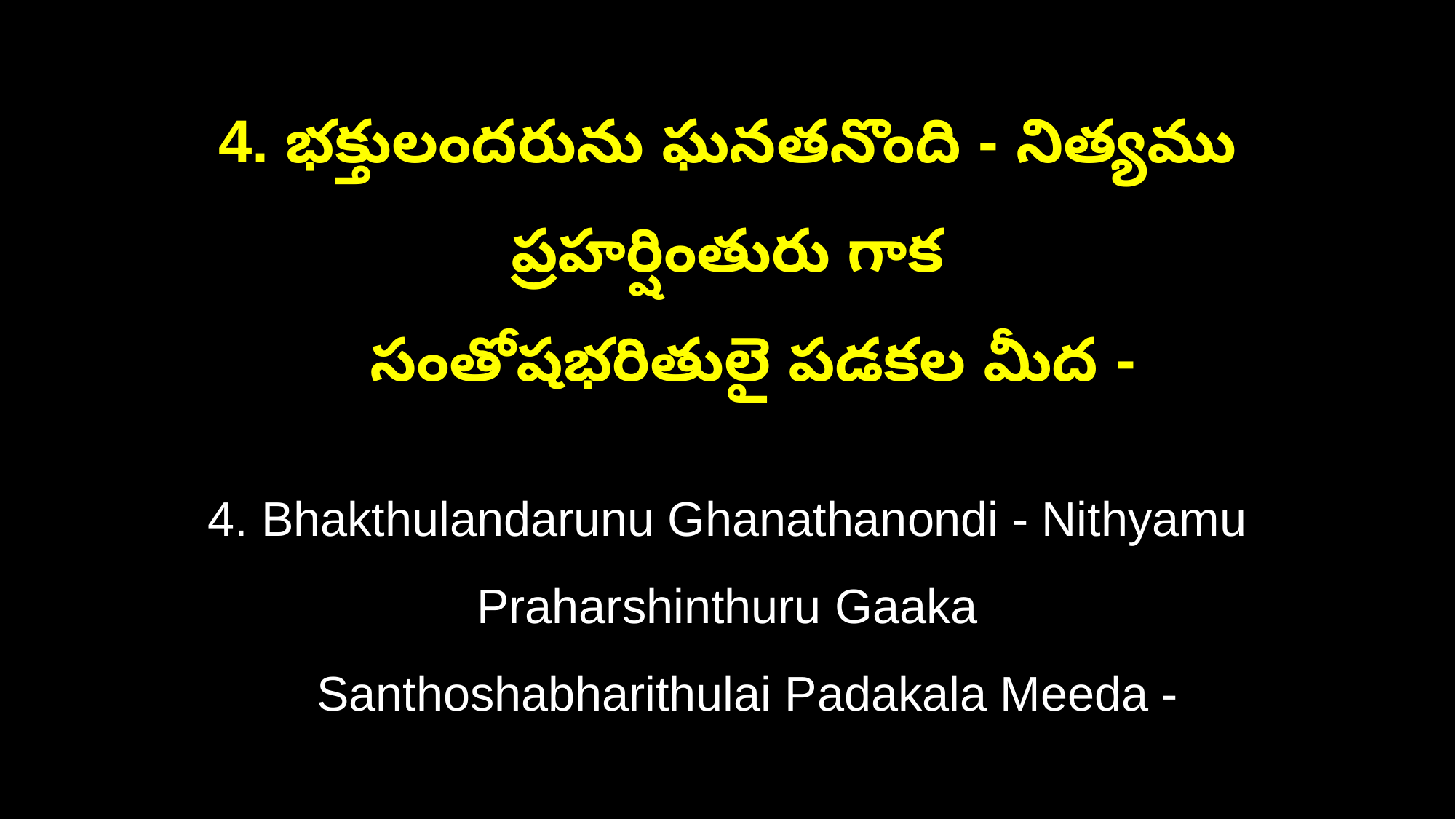

4. భక్తులందరును ఘనతనొంది - నిత్యము ప్రహర్షింతురు గాక
   సంతోషభరితులై పడకల మీద -
4. Bhakthulandarunu Ghanathanondi - Nithyamu Praharshinthuru Gaaka
   Santhoshabharithulai Padakala Meeda -